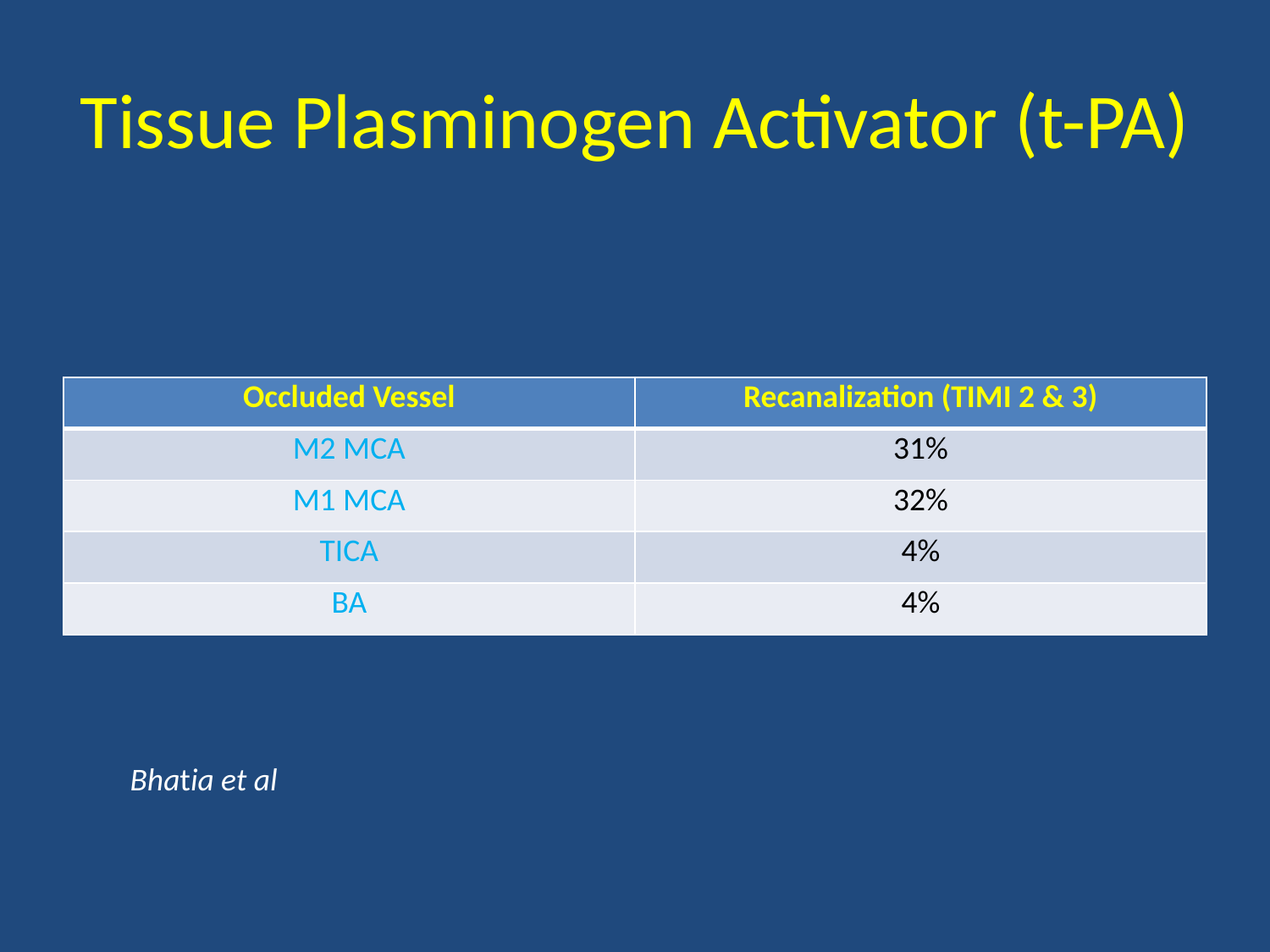

# Tissue Plasminogen Activator (t-PA)
| Occluded Vessel | Recanalization (TIMI 2 & 3) |
| --- | --- |
| M2 MCA | 31% |
| M1 MCA | 32% |
| TICA | 4% |
| BA | 4% |
Bhatia et al